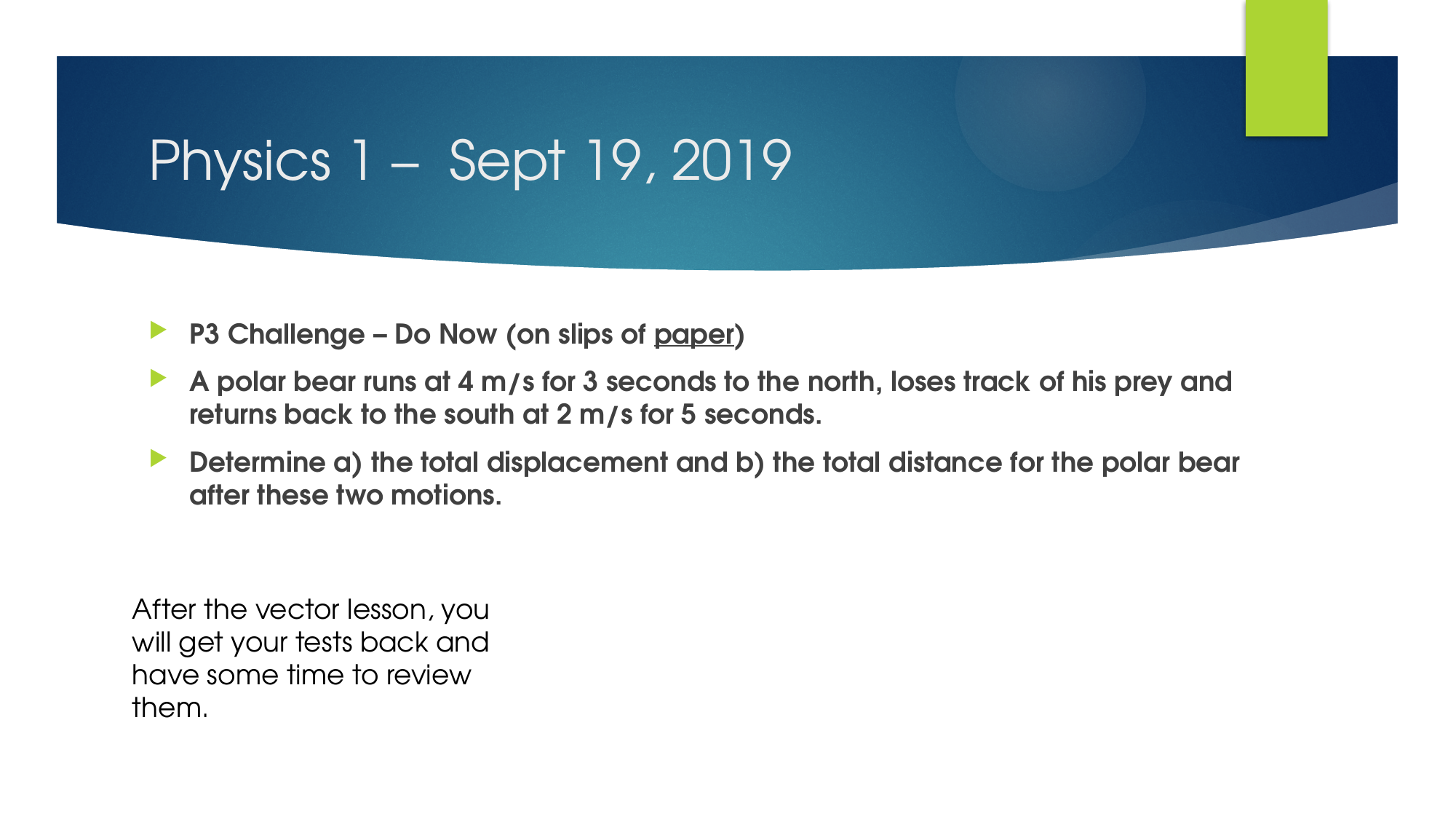

# Physics 1 –  Sept 19, 2019
P3 Challenge – Do Now (on slips of paper)
A polar bear runs at 4 m/s for 3 seconds to the north, loses track of his prey and returns back to the south at 2 m/s for 5 seconds.
Determine a) the total displacement and b) the total distance for the polar bear after these two motions.

After the vector lesson, you will get your tests back and have some time to review them.